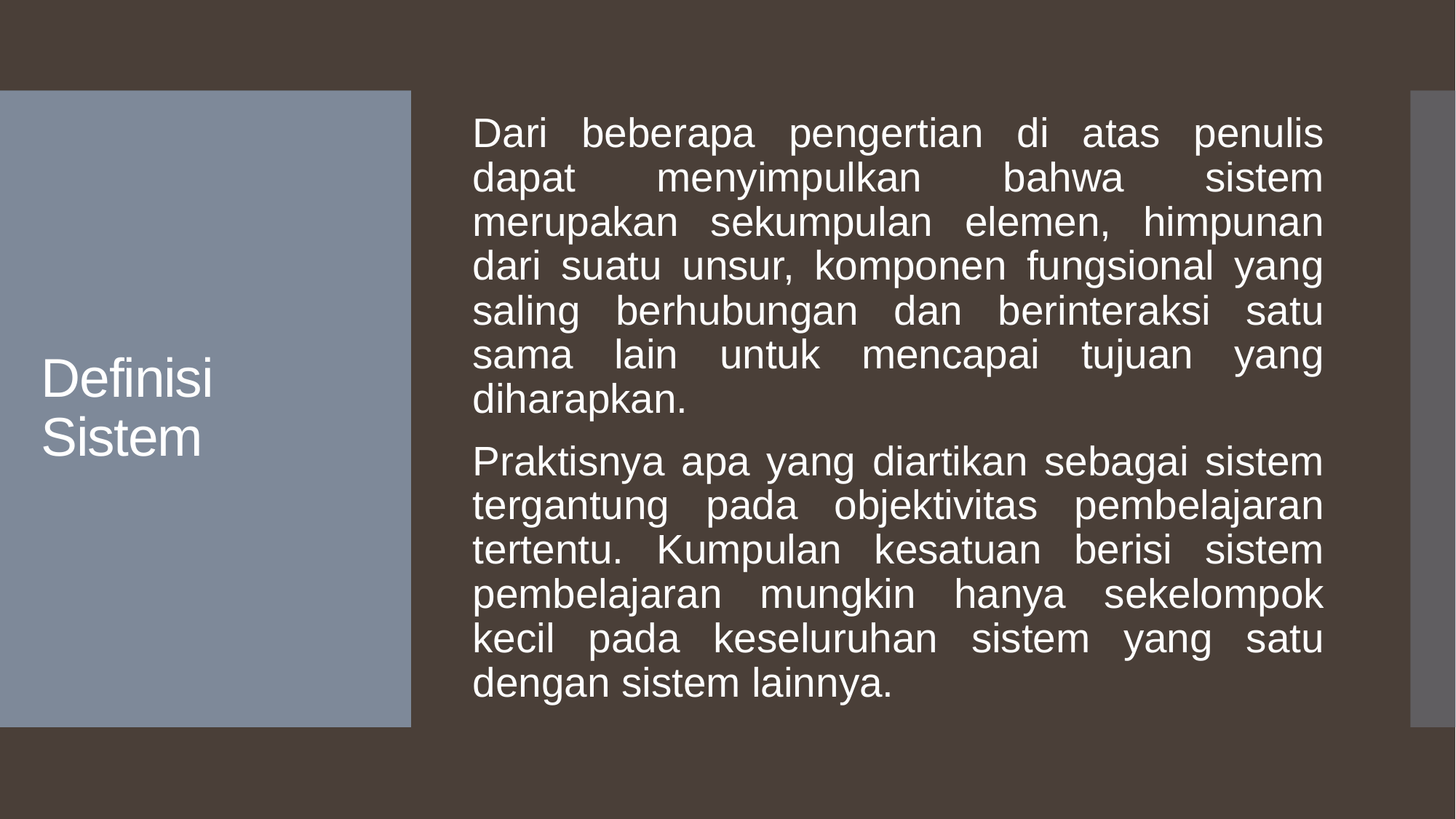

Dari beberapa pengertian di atas penulis dapat menyimpulkan bahwa sistem merupakan sekumpulan elemen, himpunan dari suatu unsur, komponen fungsional yang saling berhubungan dan berinteraksi satu sama lain untuk mencapai tujuan yang diharapkan.
Praktisnya apa yang diartikan sebagai sistem tergantung pada objektivitas pembelajaran tertentu. Kumpulan kesatuan berisi sistem pembelajaran mungkin hanya sekelompok kecil pada keseluruhan sistem yang satu dengan sistem lainnya.
# Definisi Sistem